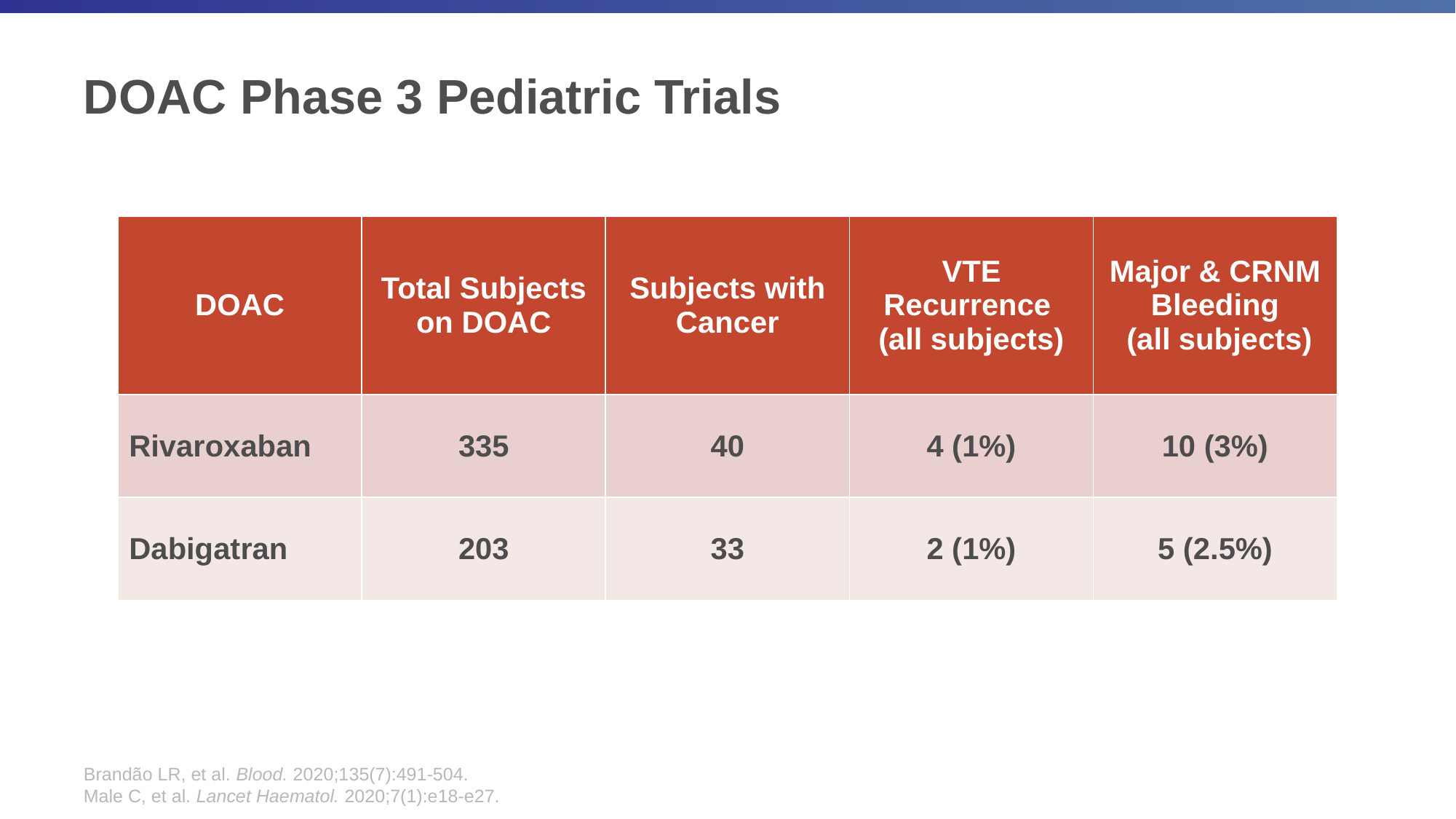

# DOAC Phase 3 Pediatric Trials
| DOAC | Total Subjects on DOAC | Subjects with Cancer | VTE Recurrence (all subjects) | Major & CRNM Bleeding (all subjects) |
| --- | --- | --- | --- | --- |
| Rivaroxaban | 335 | 40 | 4 (1%) | 10 (3%) |
| Dabigatran | 203 | 33 | 2 (1%) | 5 (2.5%) |
Brandão LR, et al. Blood. 2020;135(7):491-504.
Male C, et al. Lancet Haematol. 2020;7(1):e18-e27.